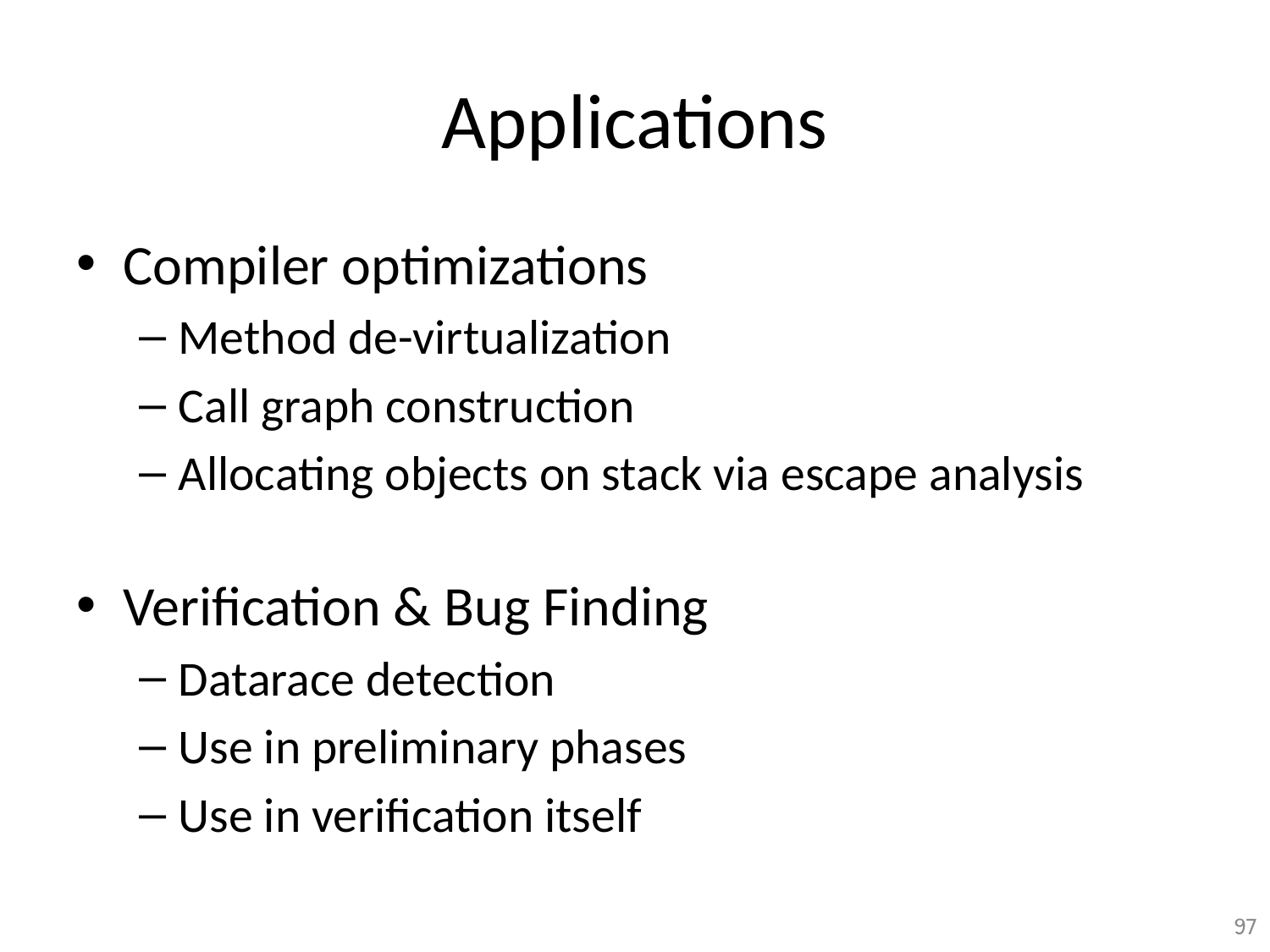

# Applications
Compiler optimizations
Method de-virtualization
Call graph construction
Allocating objects on stack via escape analysis
Verification & Bug Finding
Datarace detection
Use in preliminary phases
Use in verification itself
97